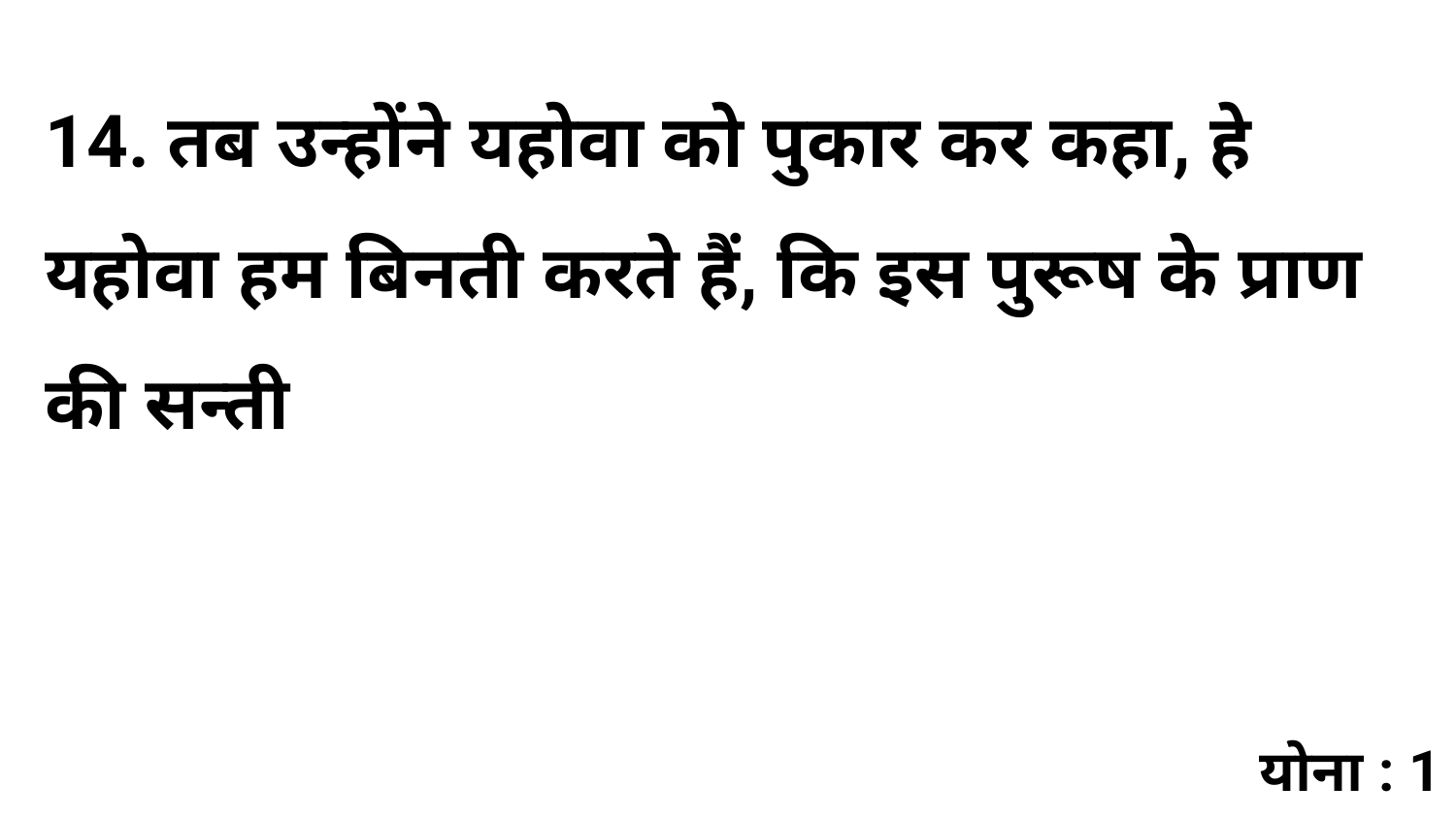

14. तब उन्होंने यहोवा को पुकार कर कहा, हे यहोवा हम बिनती करते हैं, कि इस पुरूष के प्राण की सन्ती
योना : 1